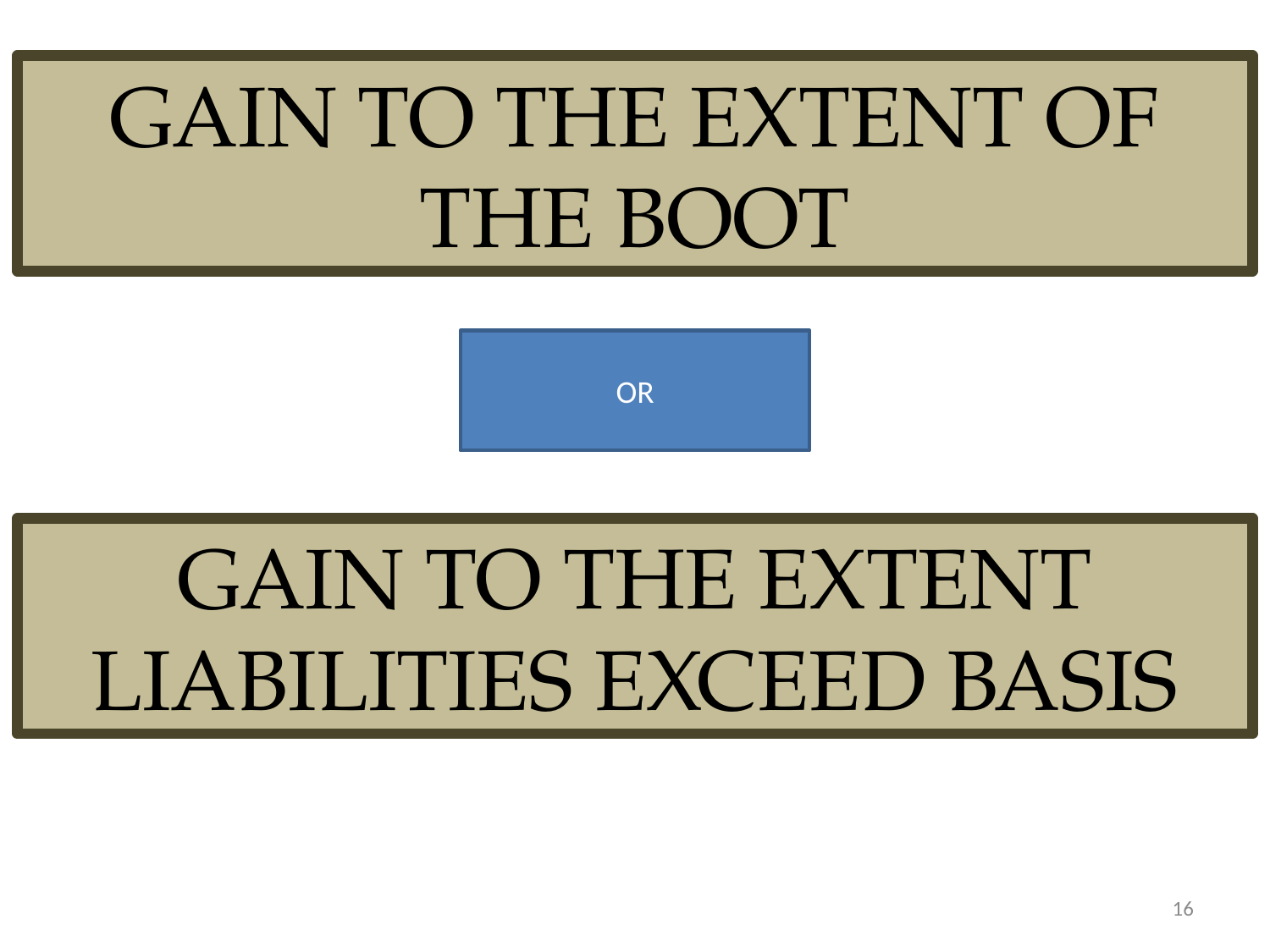

#
GAIN TO THE EXTENT OF THE BOOT

OR
GAIN TO THE EXTENT LIABILITIES EXCEED BASIS
16